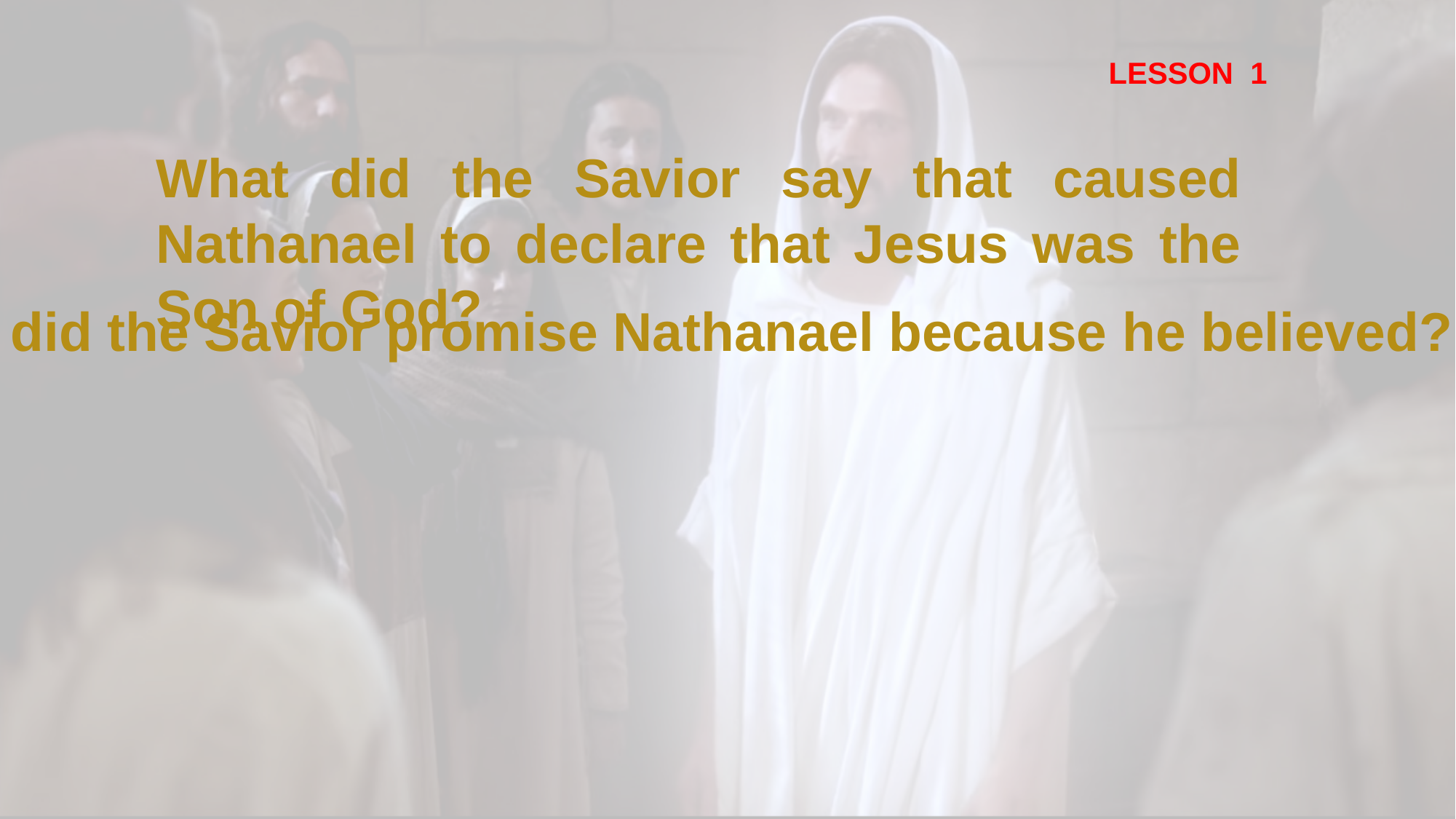

LESSON  1
What did the Savior say that caused Nathanael to declare that Jesus was the Son of God?
What did the Savior promise Nathanael because he believed?